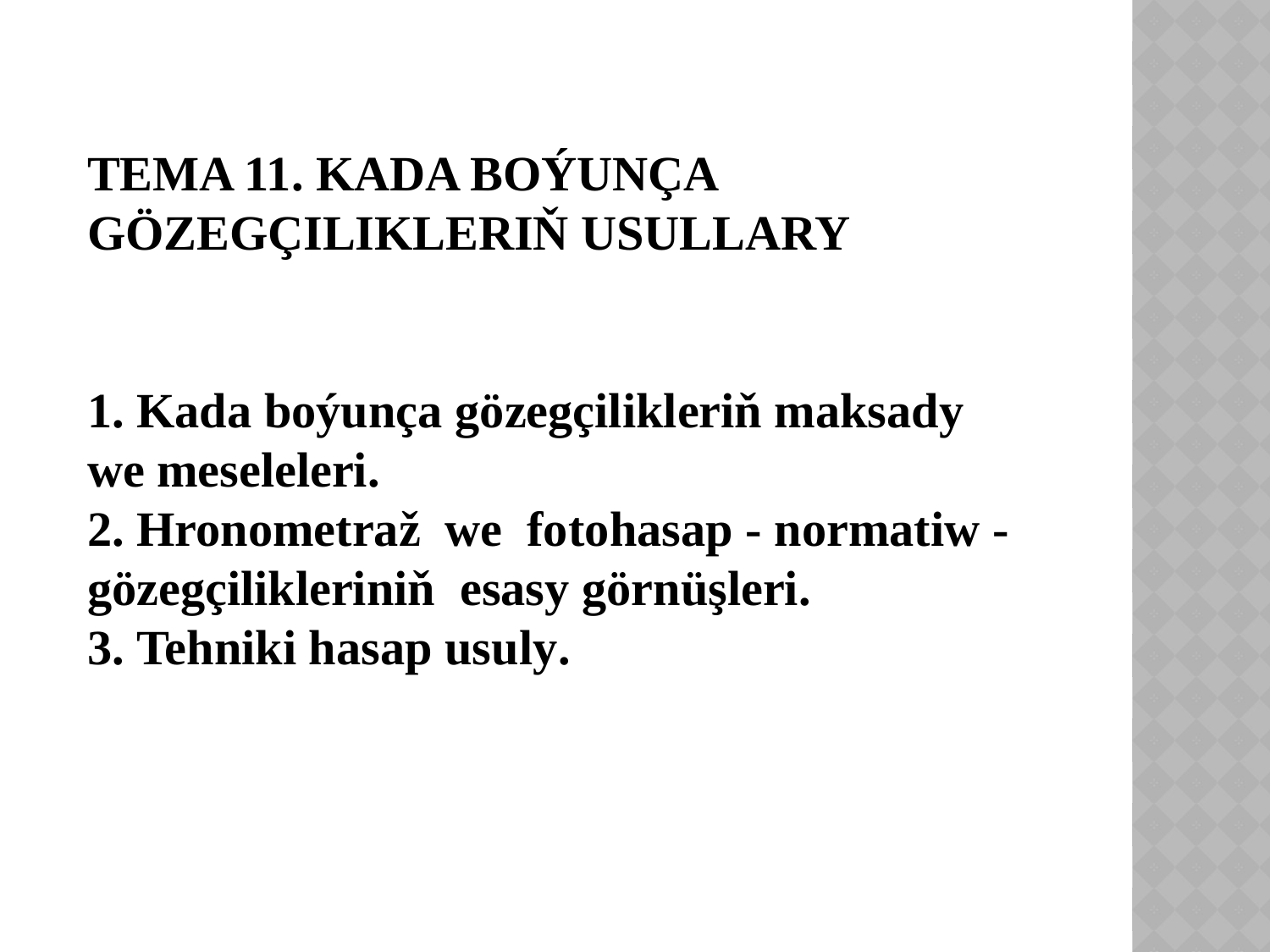

TEMA 11. KADA BOÝUNÇA GÖZEGÇILIKLERIŇ USULLARY

1. Kada boýunça gözegçilikleriň maksady we meseleleri.
2. Hronometraž  we  fotohasap - normatiw - gözegçilikleriniň  esasy görnüşleri.
3. Tehniki hasap usuly.